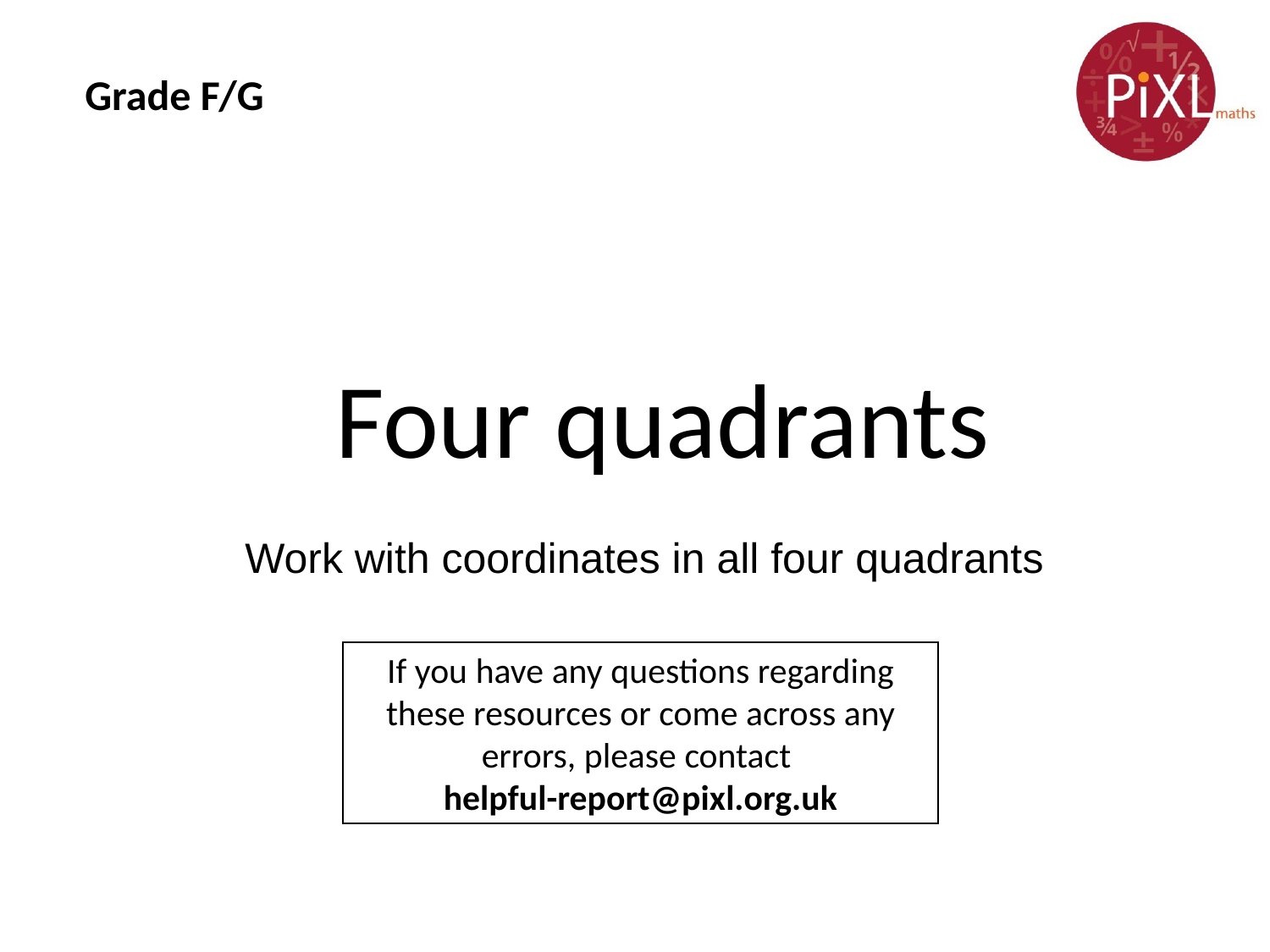

Grade F/G
# Four quadrants
Work with coordinates in all four quadrants
If you have any questions regarding these resources or come across any errors, please contact
helpful-report@pixl.org.uk